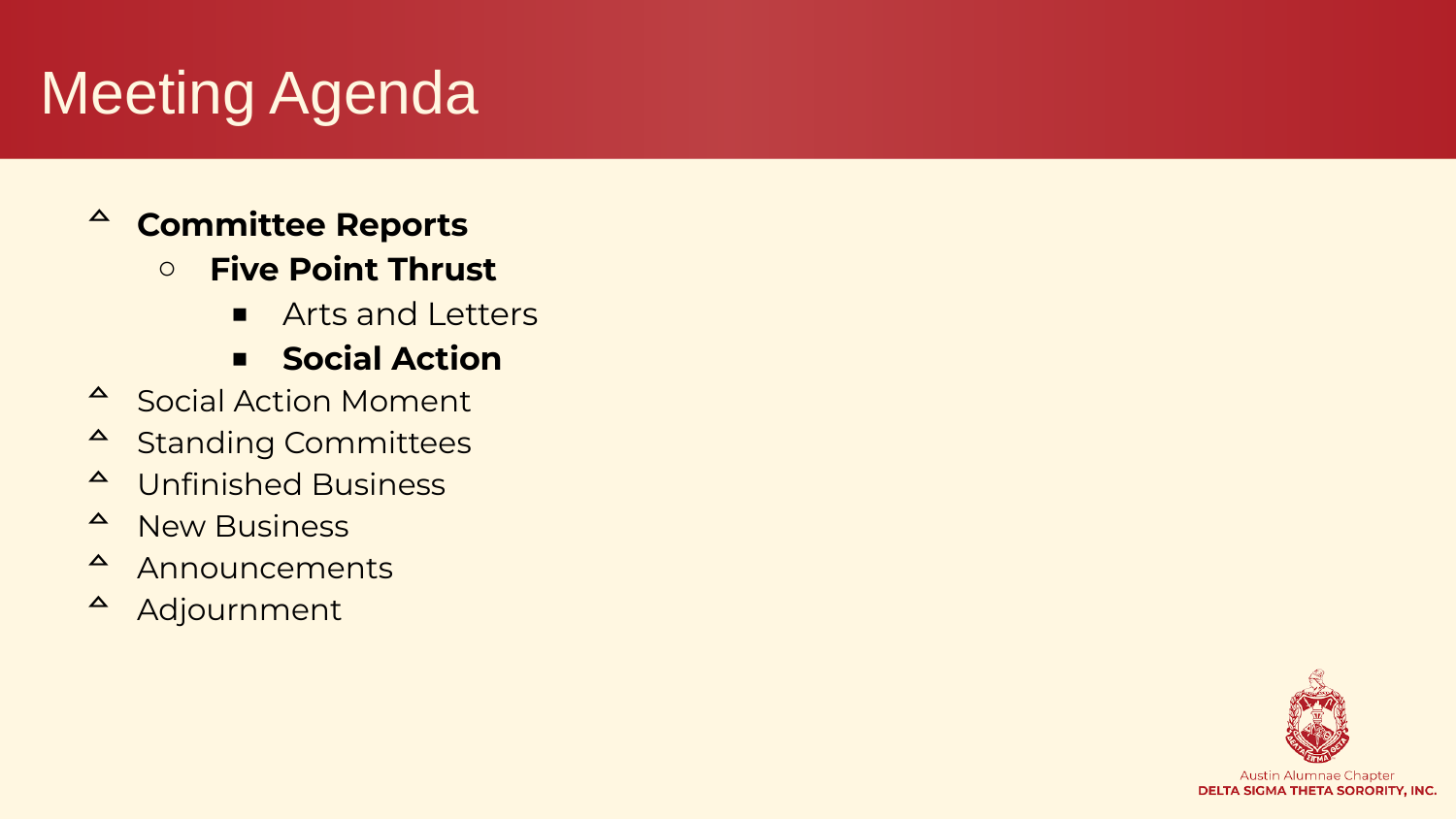

# Meeting Agenda
Committee Reports
Five Point Thrust
Arts and Letters
Social Action
Social Action Moment
Standing Committees
Unfinished Business
New Business
Announcements
Adjournment